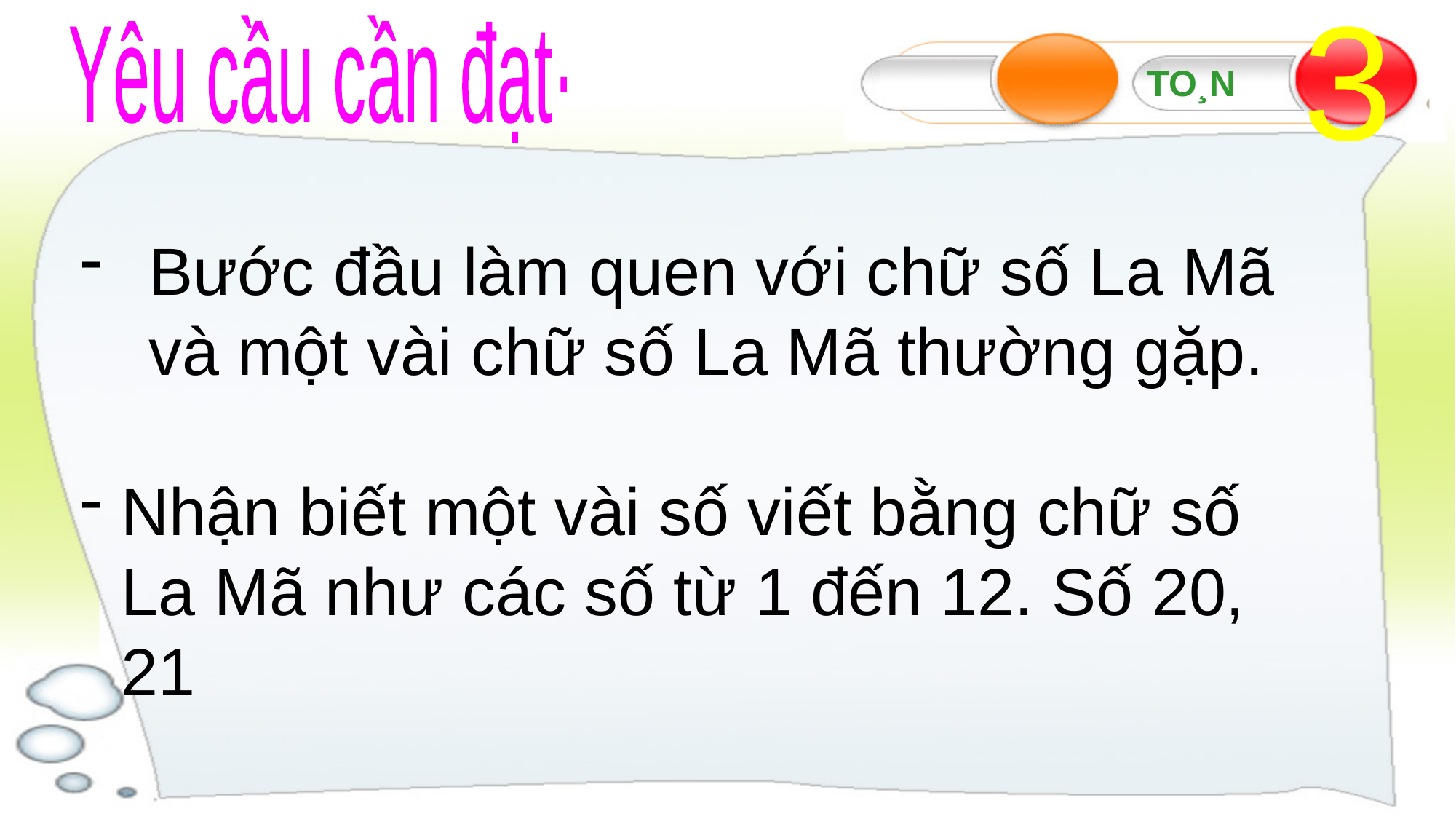

Yêu cầu cần đạt·
Bước đầu làm quen với chữ số La Mã và một vài chữ số La Mã thường gặp.

Nhận biết một vài số viết bằng chữ số La Mã như các số từ 1 đến 12. Số 20, 21